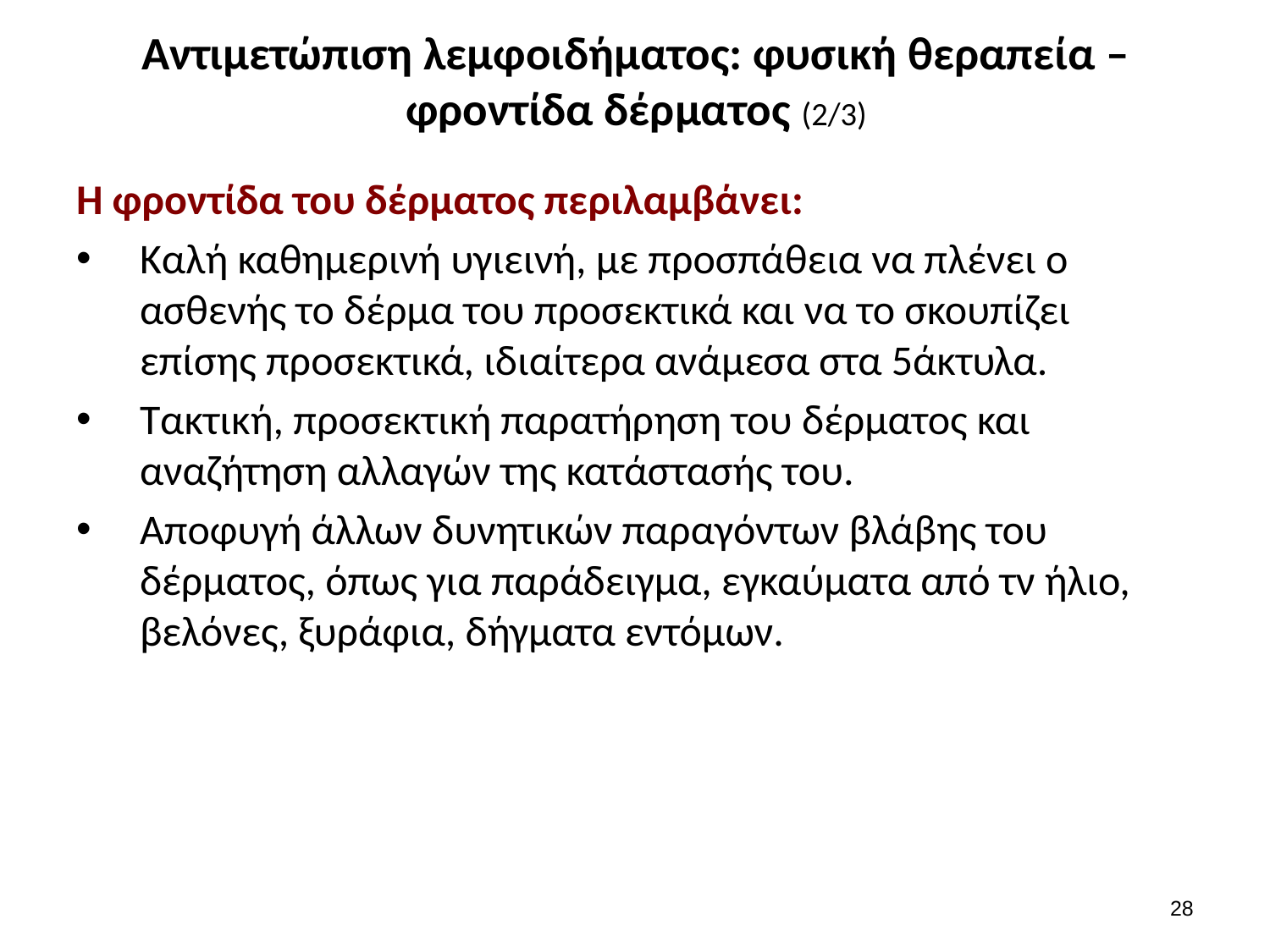

# Αντιμετώπιση λεμφοιδήματος: φυσική θεραπεία – φροντίδα δέρματος (2/3)
Η φροντίδα του δέρματος περιλαμβάνει:
Καλή καθημερινή υγιεινή, με προσπάθεια να πλένει ο ασθενής το δέρμα του προσεκτικά και να το σκουπίζει επίσης προσεκτικά, ιδιαίτερα ανάμεσα στα 5άκτυλα.
Τακτική, προσεκτική παρατήρηση του δέρματος και αναζήτηση αλλαγών της κατάστασής του.
Αποφυγή άλλων δυνητικών παραγόντων βλάβης του δέρματος, όπως για παράδειγμα, εγκαύματα από τν ήλιο, βελόνες, ξυράφια, δήγματα εντόμων.

28